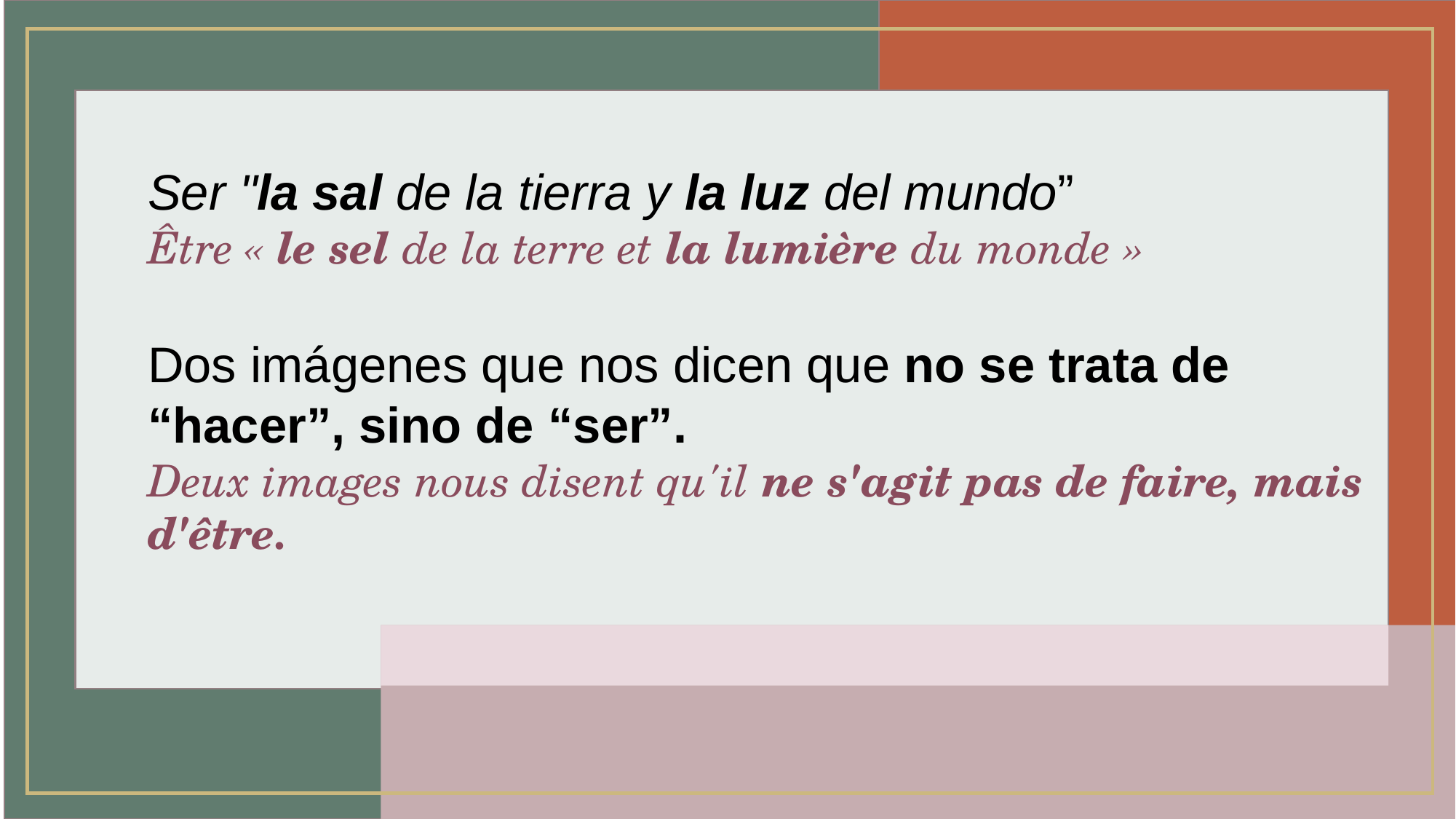

Ser "la sal de la tierra y la luz del mundo”
Être « le sel de la terre et la lumière du monde »

Dos imágenes que nos dicen que no se trata de “hacer”, sino de “ser”.
Deux images nous disent qu'il ne s'agit pas de faire, mais d'être.
#
Use this color palette when you want a balance between warm and cool. PANTONE Very Peri is intensified within this artfully calibrated palette, injecting a feeling of liveliness and visual vibration.

pensati per vivere
la sinodalità nella Chiesa